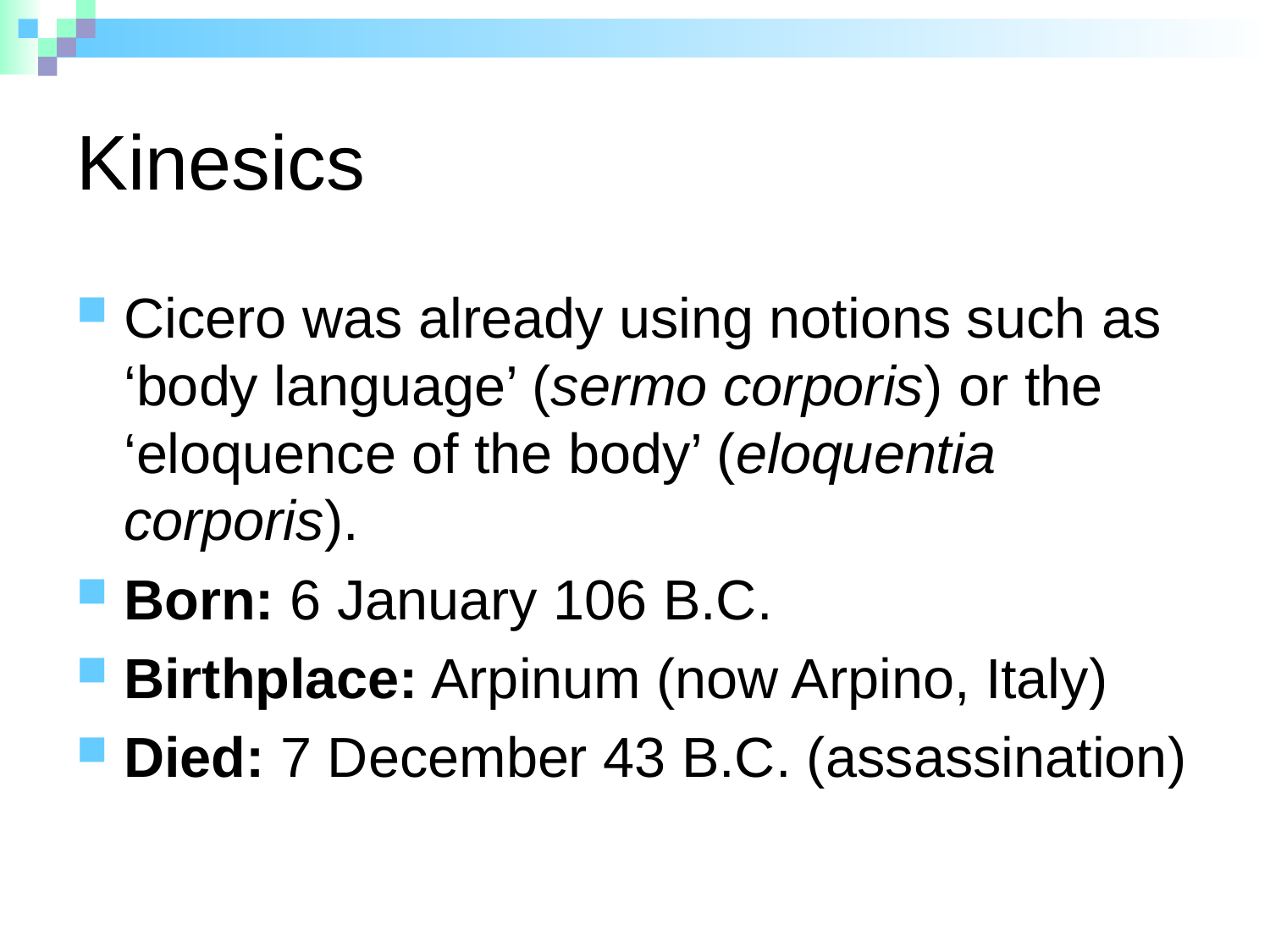

# Kinesics
Cicero was already using notions such as ‘body language’ (sermo corporis) or the ‘eloquence of the body’ (eloquentia corporis).
Born: 6 January 106 B.C.
Birthplace: Arpinum (now Arpino, Italy)
Died: 7 December 43 B.C. (assassination)